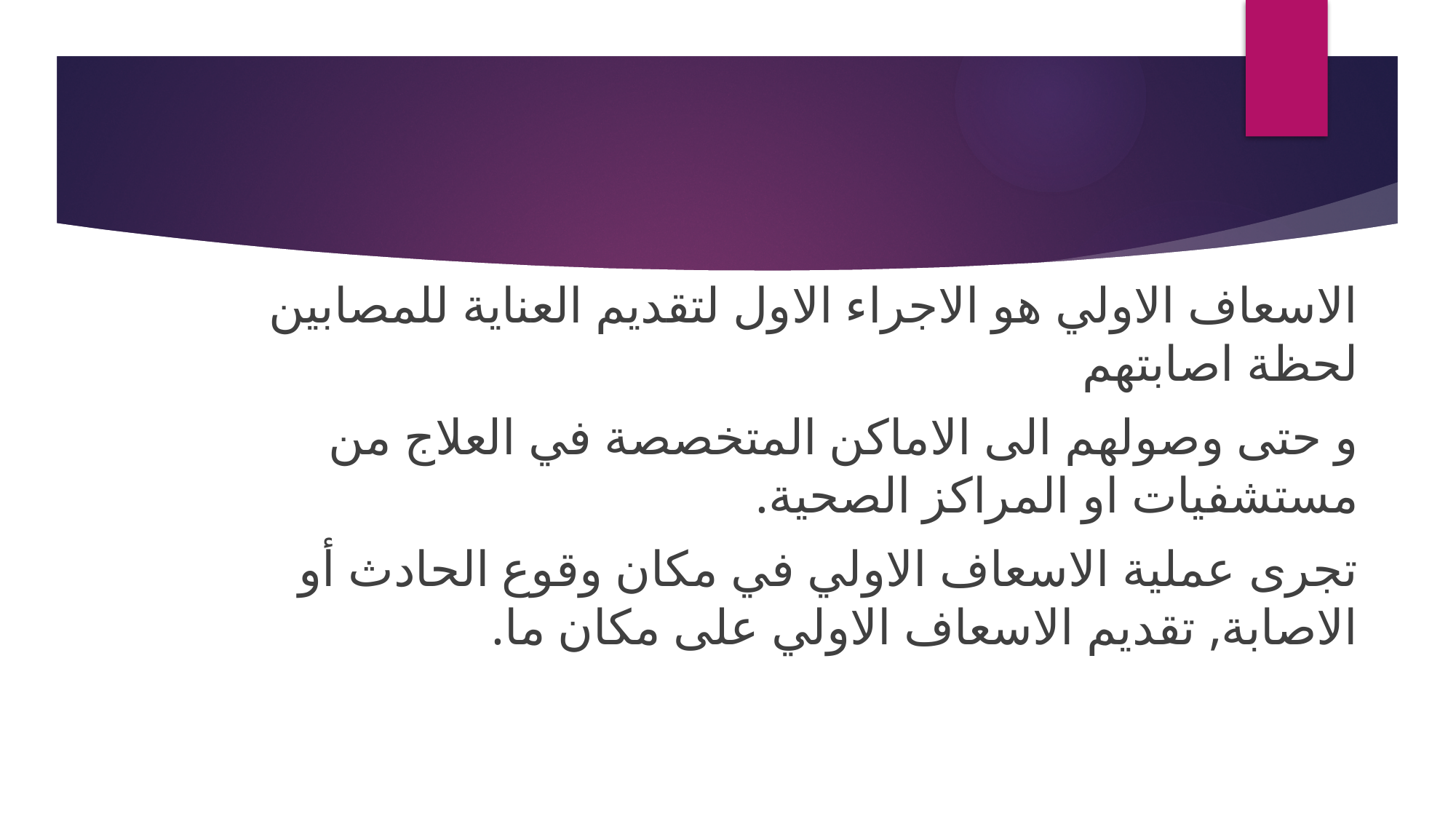

#
الاسعاف الاولي هو الاجراء الاول لتقديم العناية للمصابين لحظة اصابتهم
و حتى وصولهم الى الاماكن المتخصصة في العلاج من مستشفيات او المراكز الصحية.
تجرى عملية الاسعاف الاولي في مكان وقوع الحادث أو الاصابة, تقديم الاسعاف الاولي على مكان ما.